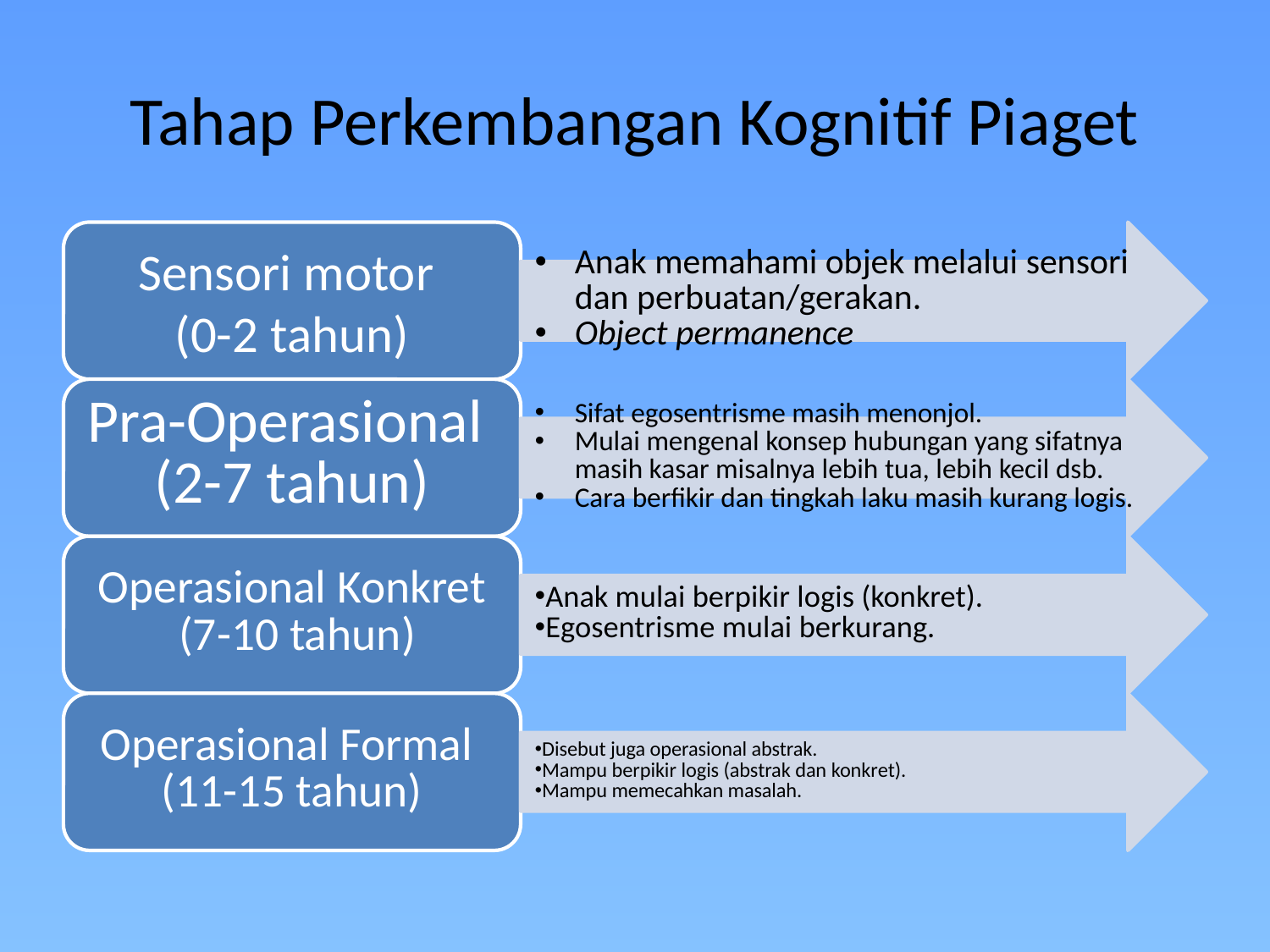

# Tahap Perkembangan Kognitif Piaget
Sensori motor
(0-2 tahun)
Pra-Operasional
(2-7 tahun)
Operasional Konkret
 (7-10 tahun)
Operasional Formal
(11-15 tahun)
Anak memahami objek melalui sensori dan perbuatan/gerakan.
Object permanence
Sifat egosentrisme masih menonjol.
Mulai mengenal konsep hubungan yang sifatnya masih kasar misalnya lebih tua, lebih kecil dsb.
Cara berfikir dan tingkah laku masih kurang logis.
Anak mulai berpikir logis (konkret).
Egosentrisme mulai berkurang.
Mampu berpikir logis (abstrak dan konkret).
Mampu memecahkan masalah.
Disebut juga operasional abstrak.